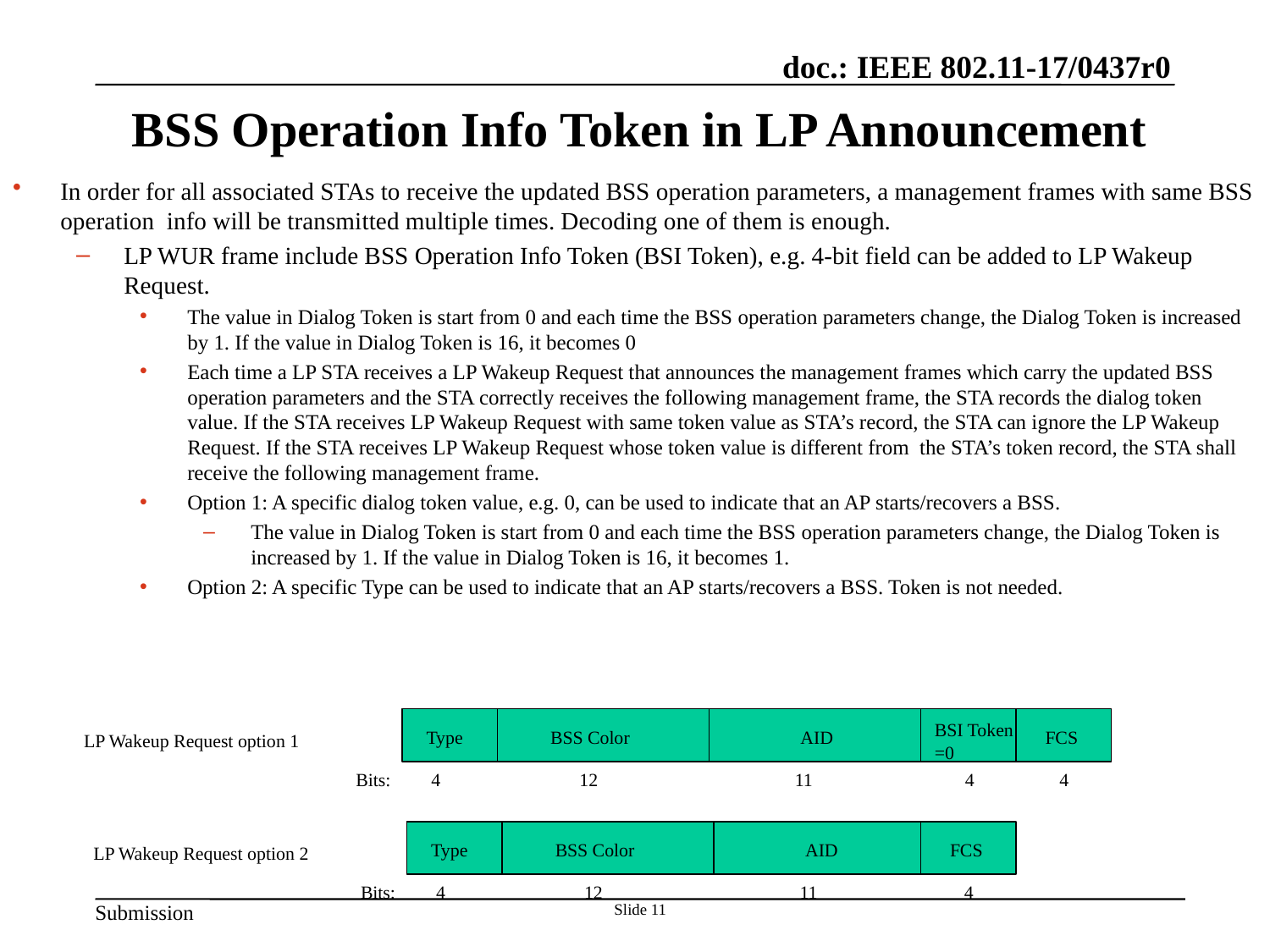

# BSS Operation Info Token in LP Announcement
In order for all associated STAs to receive the updated BSS operation parameters, a management frames with same BSS operation  info will be transmitted multiple times. Decoding one of them is enough.
LP WUR frame include BSS Operation Info Token (BSI Token), e.g. 4-bit field can be added to LP Wakeup Request.
The value in Dialog Token is start from 0 and each time the BSS operation parameters change, the Dialog Token is increased by 1. If the value in Dialog Token is 16, it becomes 0
Each time a LP STA receives a LP Wakeup Request that announces the management frames which carry the updated BSS operation parameters and the STA correctly receives the following management frame, the STA records the dialog token value. If the STA receives LP Wakeup Request with same token value as STA’s record, the STA can ignore the LP Wakeup Request. If the STA receives LP Wakeup Request whose token value is different from  the STA’s token record, the STA shall receive the following management frame.
Option 1: A specific dialog token value, e.g. 0, can be used to indicate that an AP starts/recovers a BSS.
The value in Dialog Token is start from 0 and each time the BSS operation parameters change, the Dialog Token is increased by 1. If the value in Dialog Token is 16, it becomes 1.
Option 2: A specific Type can be used to indicate that an AP starts/recovers a BSS. Token is not needed.

BSI Token
=0
Type
BSS Color
AID
FCS
LP Wakeup Request option 1
Bits:
4
12
11
4
4

Type
BSS Color
AID
FCS
LP Wakeup Request option 2
Bits:
4
12
11
4
Slide 11